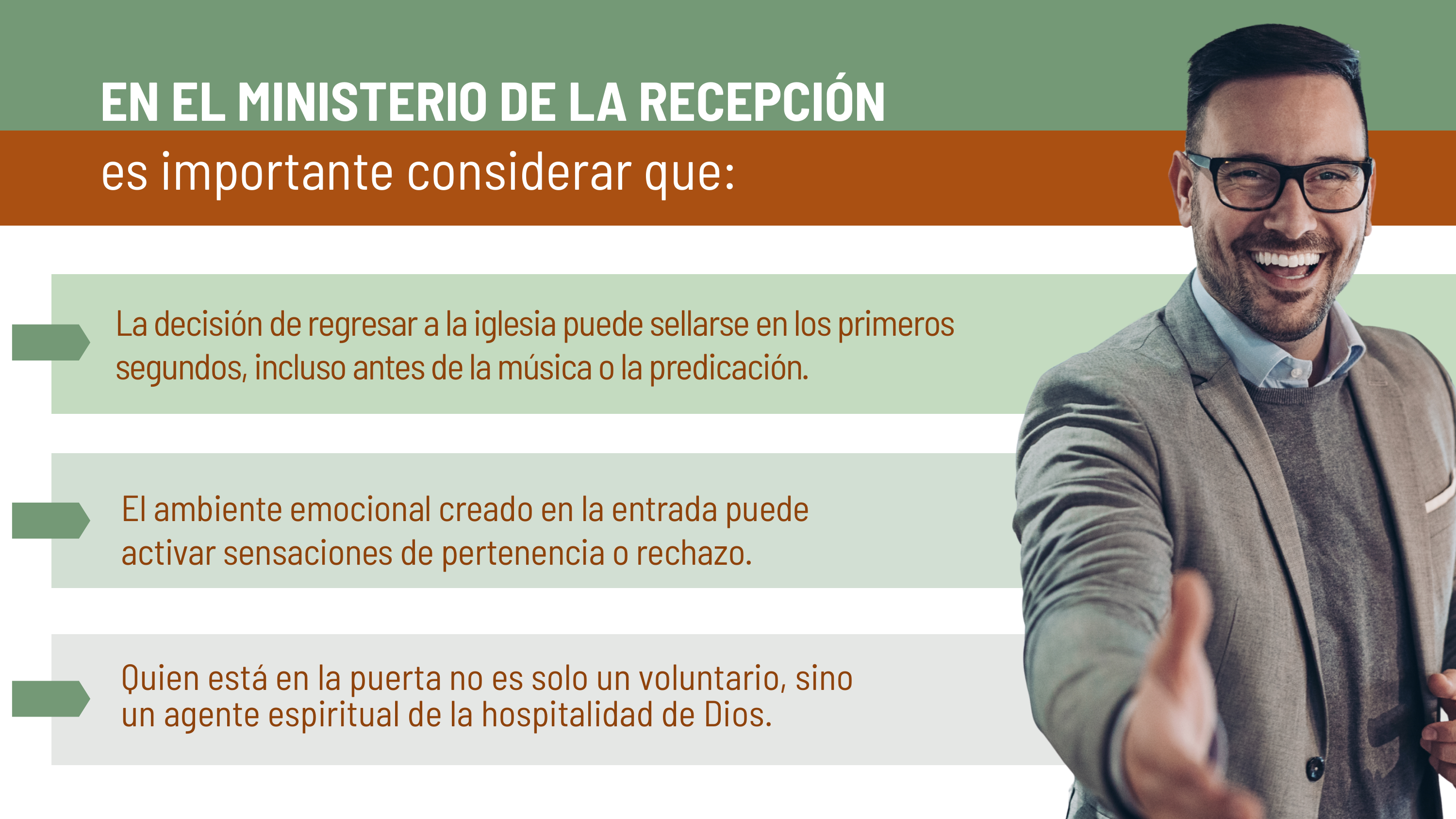

EN EL MINISTERIO DE LA RECEPCIÓN
es importante considerar que:
La decisión de regresar a la iglesia puede sellarse en los primeros segundos, incluso antes de la música o la predicación.

El ambiente emocional creado en la entrada puede activar sensaciones de pertenencia o rechazo.

Quien está en la puerta no es solo un voluntario, sino un agente espiritual de la hospitalidad de Dios.